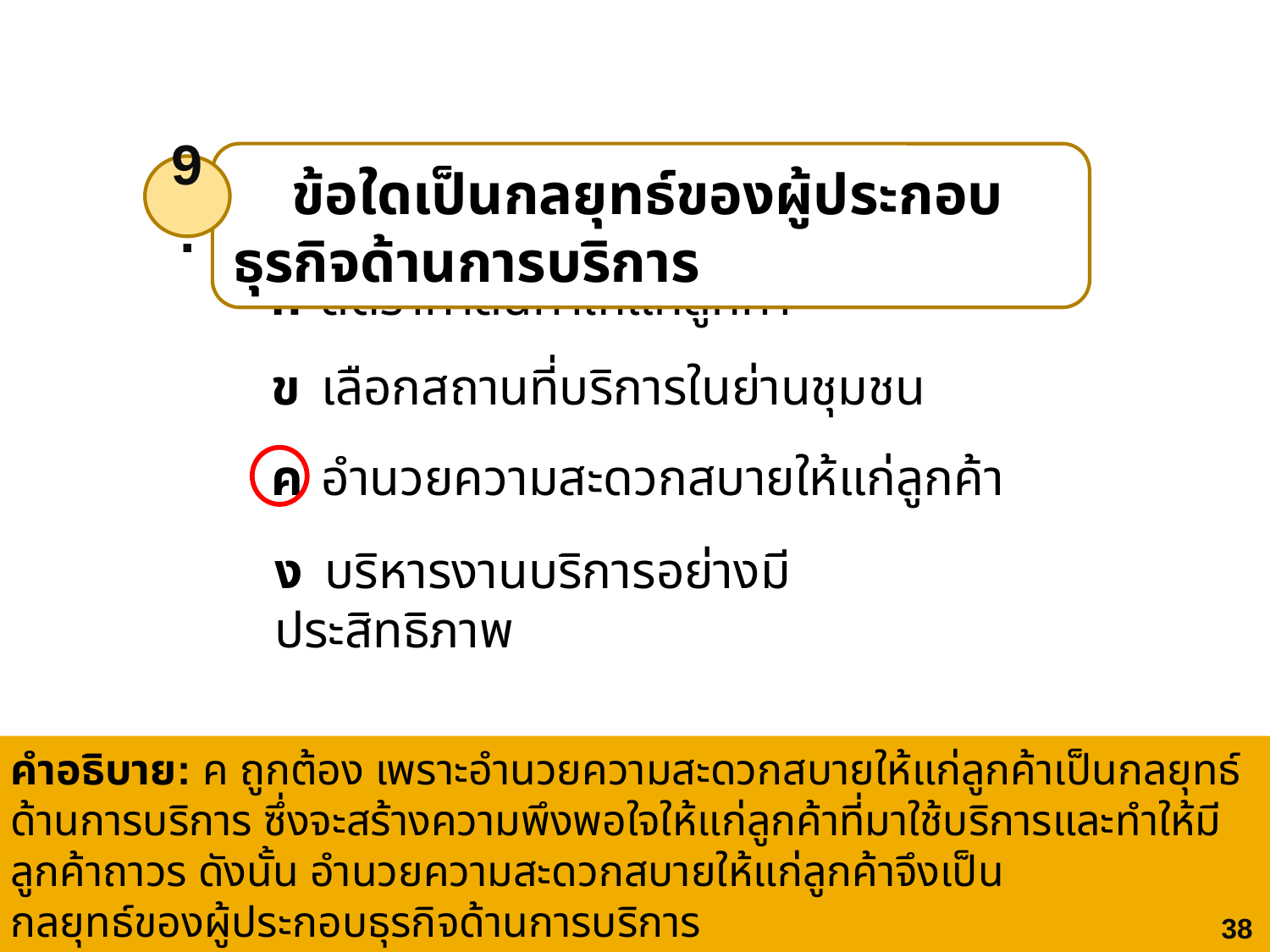

ข้อใดเป็นกลยุทธ์ของผู้ประกอบธุรกิจด้านการบริการ
9.
ก	ลดราคาสินค้าให้แก่ลูกค้า
ข	เลือกสถานที่บริการในย่านชุมชน
ค	อำนวยความสะดวกสบายให้แก่ลูกค้า

ง	บริหารงานบริการอย่างมีประสิทธิภาพ
คำอธิบาย: ค ถูกต้อง เพราะอำนวยความสะดวกสบายให้แก่ลูกค้าเป็นกลยุทธ์ด้านการบริการ ซึ่งจะสร้างความพึงพอใจให้แก่ลูกค้าที่มาใช้บริการและทำให้มีลูกค้าถาวร ดังนั้น อำนวยความสะดวกสบายให้แก่ลูกค้าจึงเป็น
กลยุทธ์ของผู้ประกอบธุรกิจด้านการบริการ
38